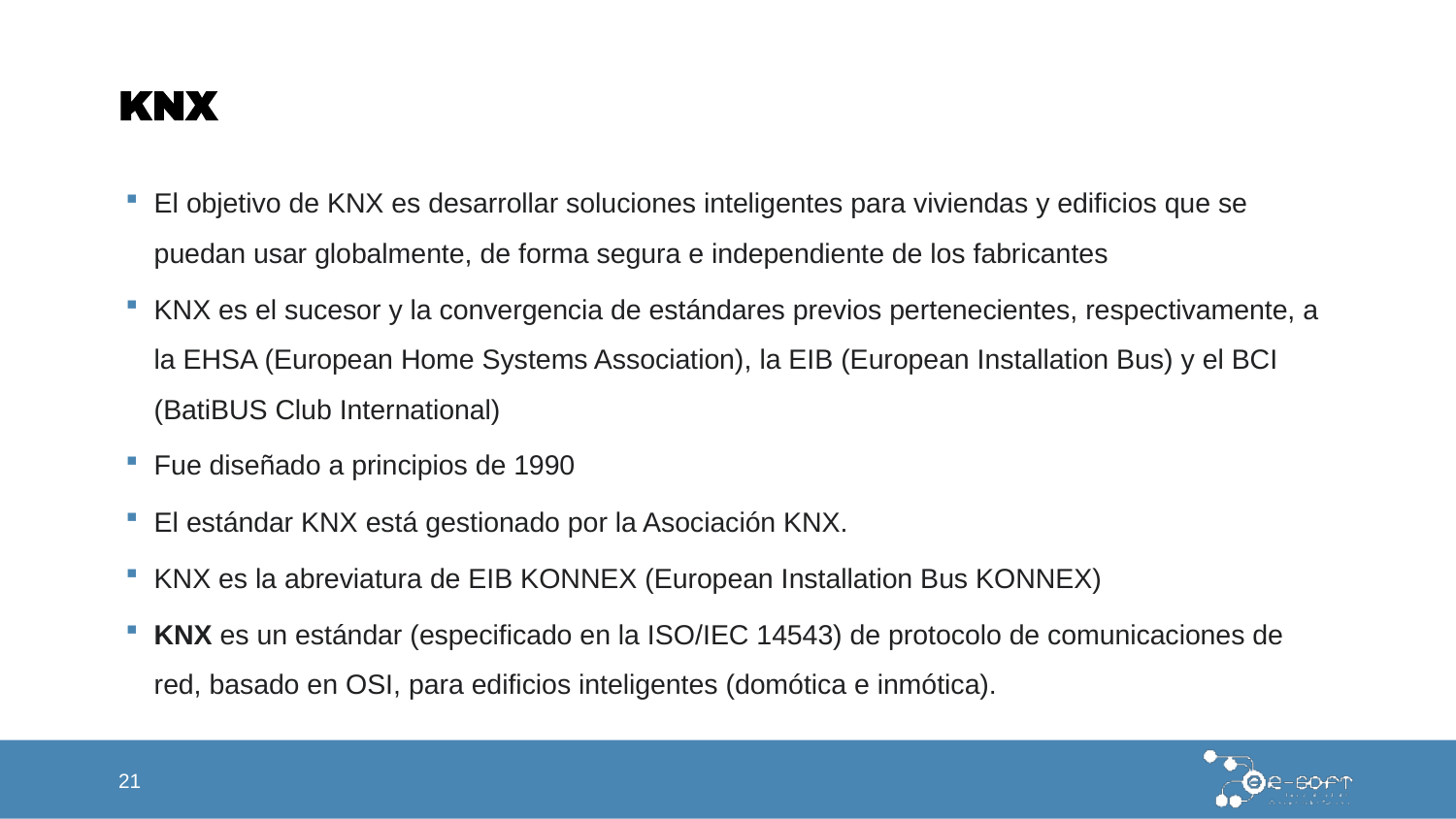

# KNX
El objetivo de KNX es desarrollar soluciones inteligentes para viviendas y edificios que se puedan usar globalmente, de forma segura e independiente de los fabricantes
KNX es el sucesor y la convergencia de estándares previos pertenecientes, respectivamente, a la EHSA (European Home Systems Association), la EIB (European Installation Bus) y el BCI (BatiBUS Club International)
Fue diseñado a principios de 1990
El estándar KNX está gestionado por la Asociación KNX.
KNX es la abreviatura de EIB KONNEX (European Installation Bus KONNEX)
KNX es un estándar (especificado en la ISO/IEC 14543) de protocolo de comunicaciones de red, basado en OSI, para edificios inteligentes (domótica e inmótica).

21